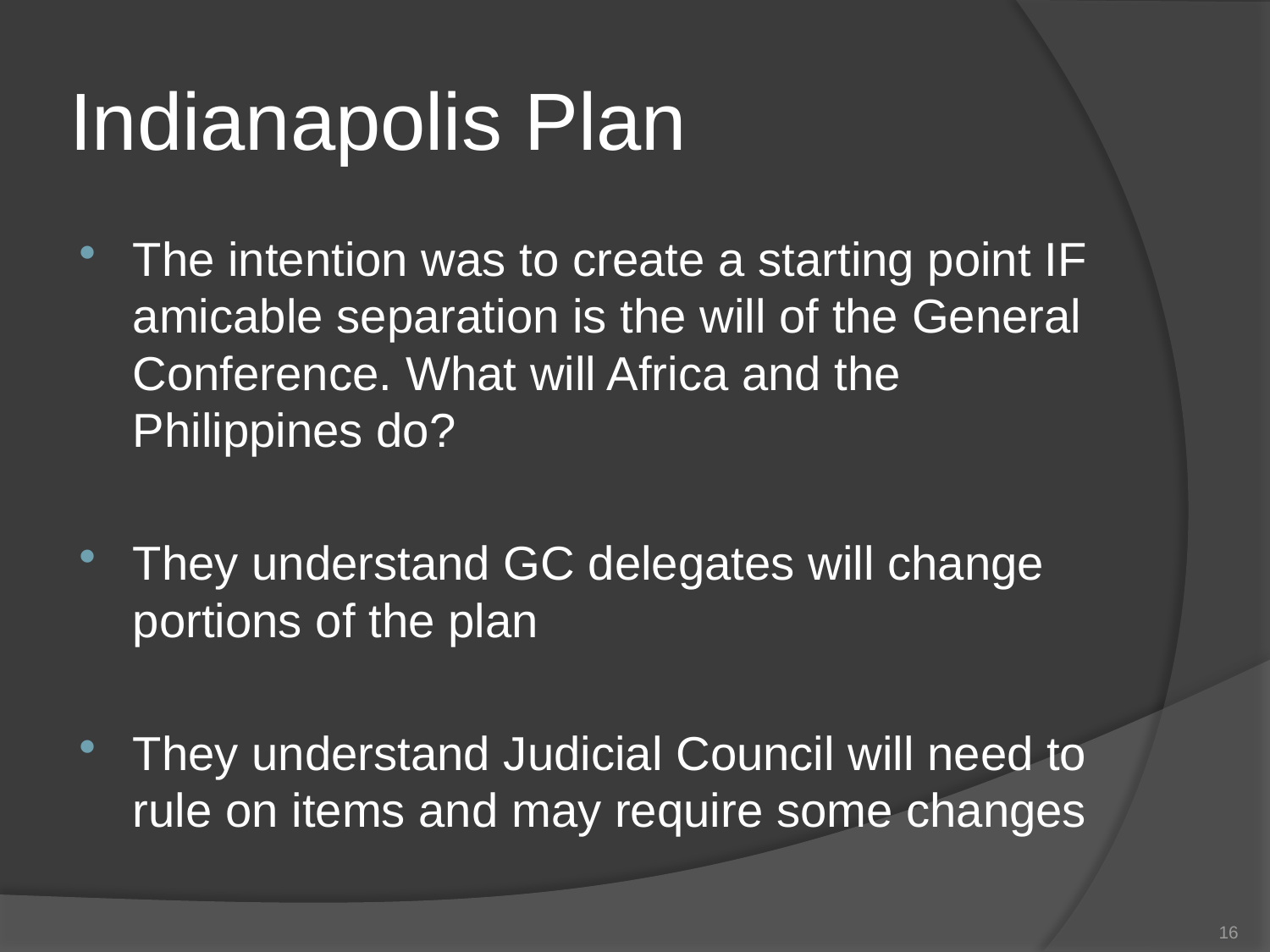

# Indianapolis Plan
The intention was to create a starting point IF amicable separation is the will of the General Conference. What will Africa and the Philippines do?

They understand GC delegates will change portions of the plan

They understand Judicial Council will need to rule on items and may require some changes
16